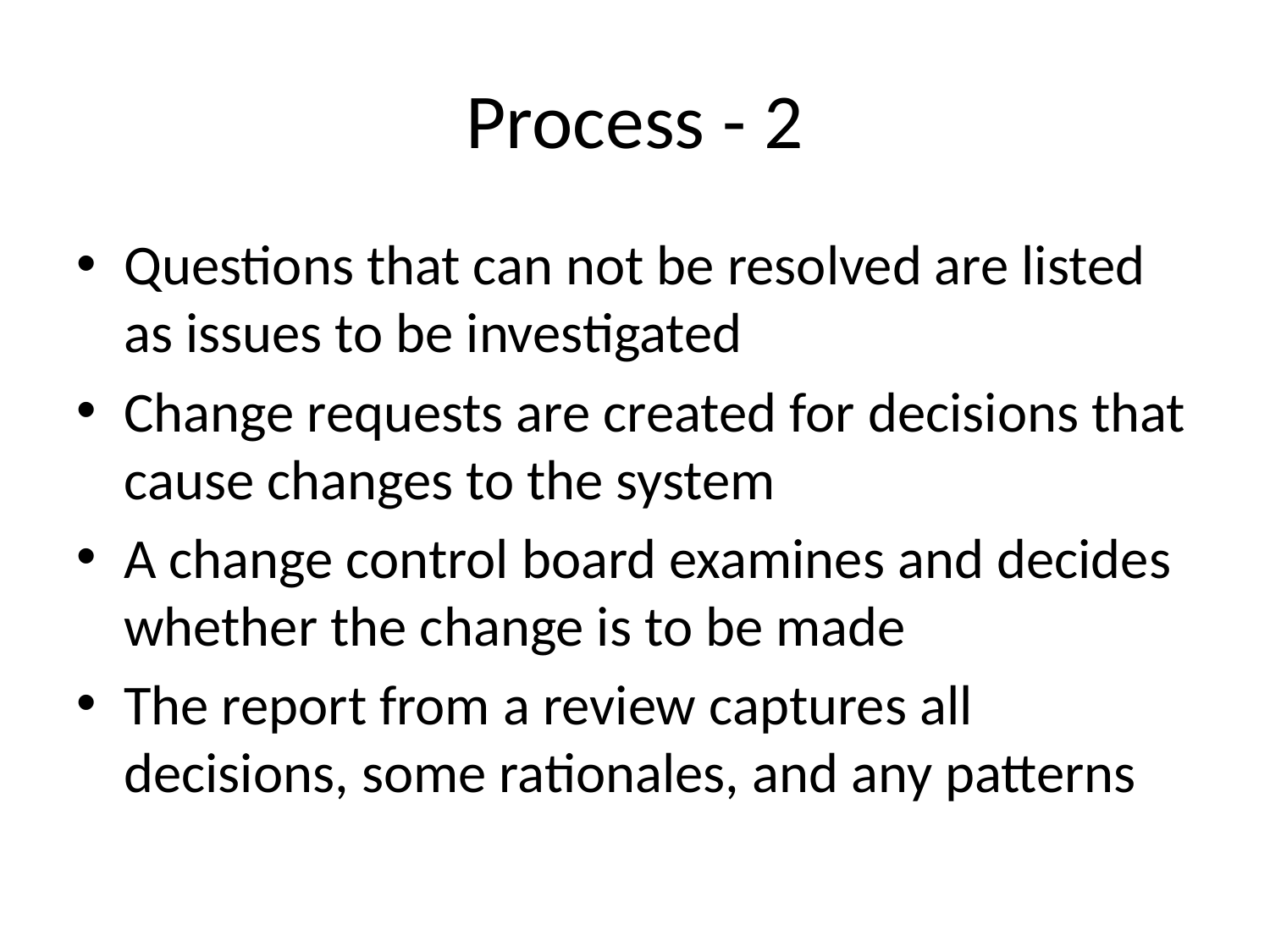

# Process - 2
Questions that can not be resolved are listed as issues to be investigated
Change requests are created for decisions that cause changes to the system
A change control board examines and decides whether the change is to be made
The report from a review captures all decisions, some rationales, and any patterns